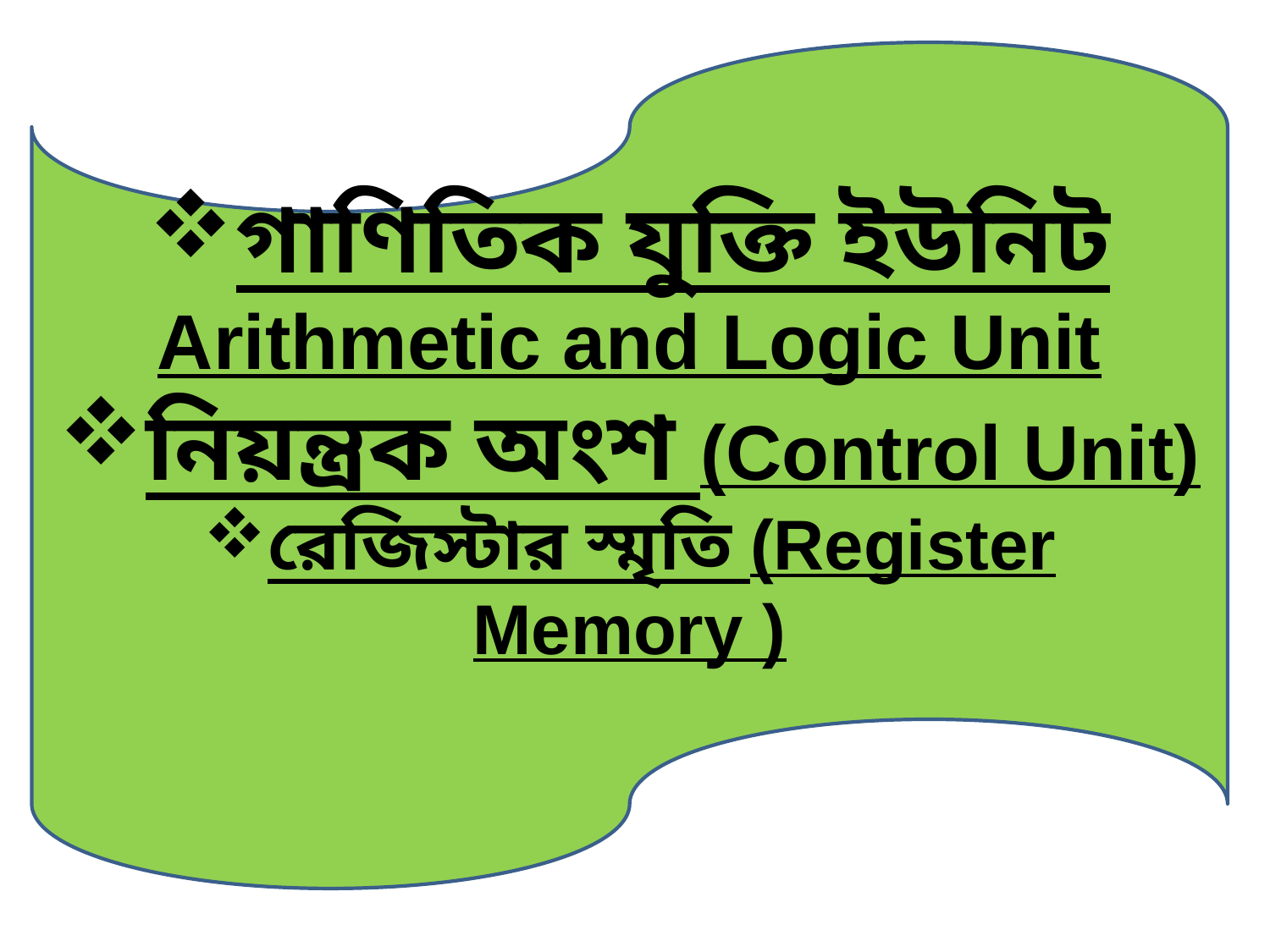

গাণিতিক যুক্তি ইউনিট
Arithmetic and Logic Unit
নিয়ন্ত্রক অংশ (Control Unit)
রেজিস্টার স্মৃতি (Register Memory )